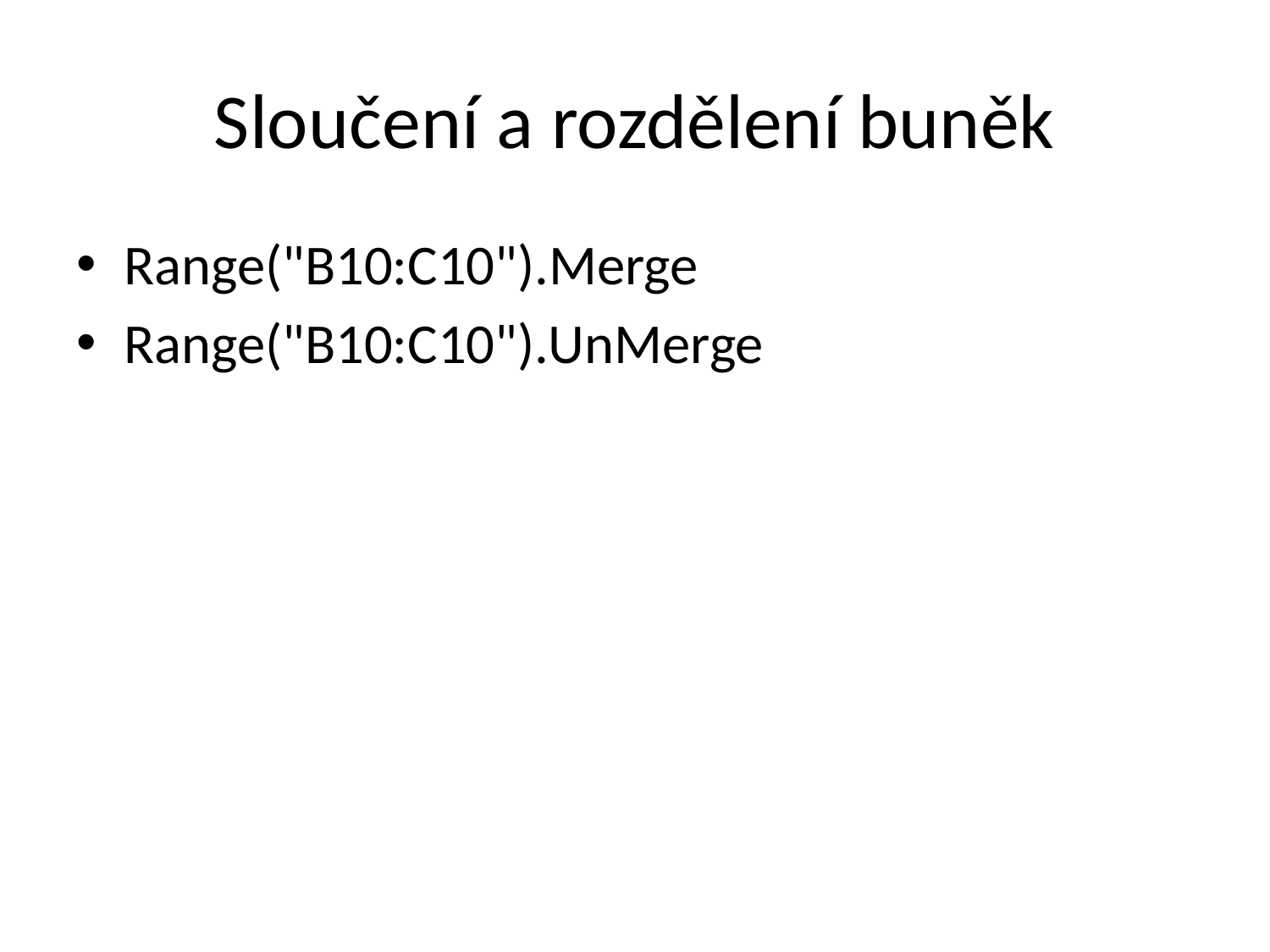

# Sloučení a rozdělení buněk
Range("B10:C10").Merge
Range("B10:C10").UnMerge